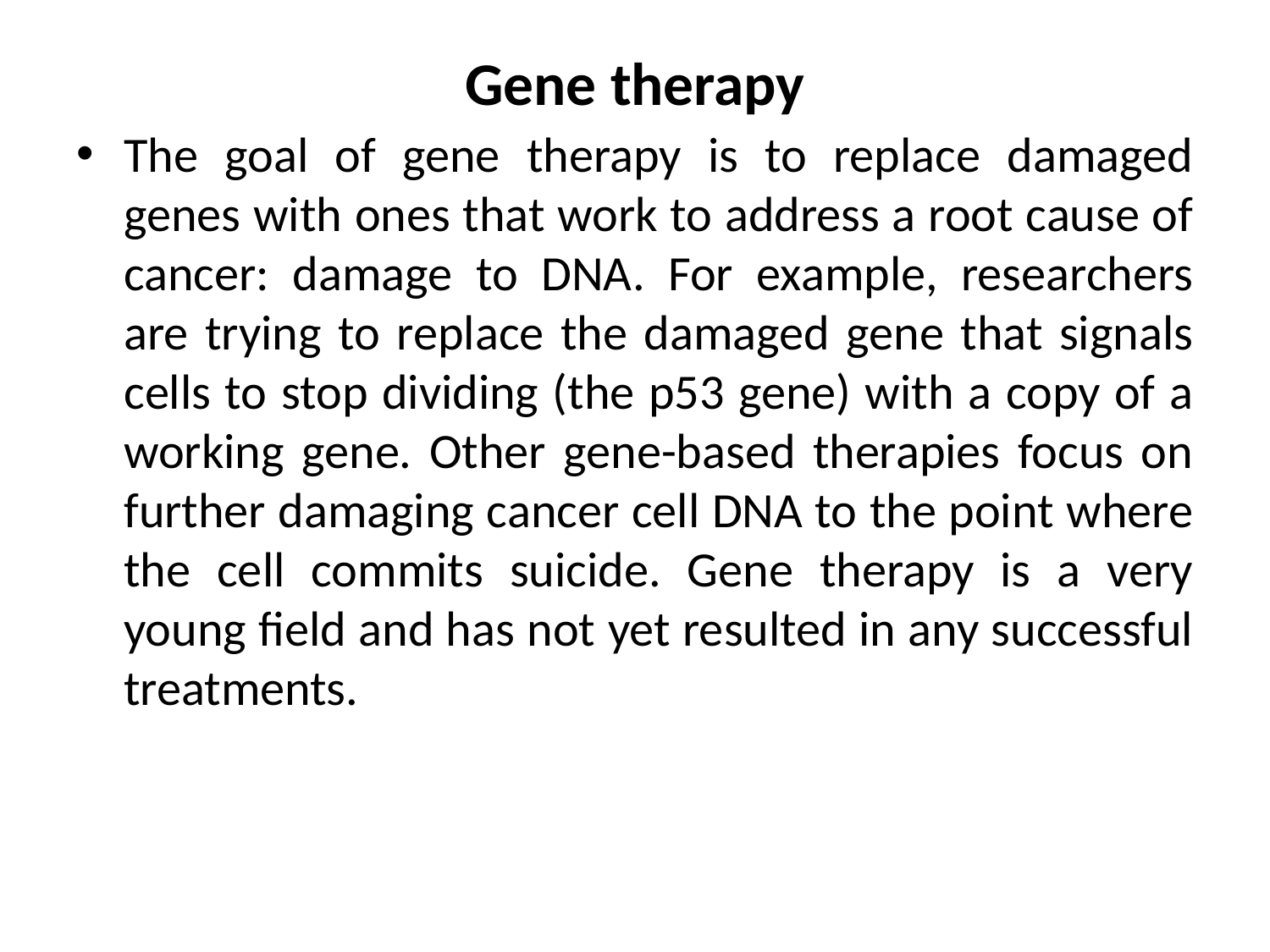

# Gene therapy
The goal of gene therapy is to replace damaged genes with ones that work to address a root cause of cancer: damage to DNA. For example, researchers are trying to replace the damaged gene that signals cells to stop dividing (the p53 gene) with a copy of a working gene. Other gene-based therapies focus on further damaging cancer cell DNA to the point where the cell commits suicide. Gene therapy is a very young field and has not yet resulted in any successful treatments.